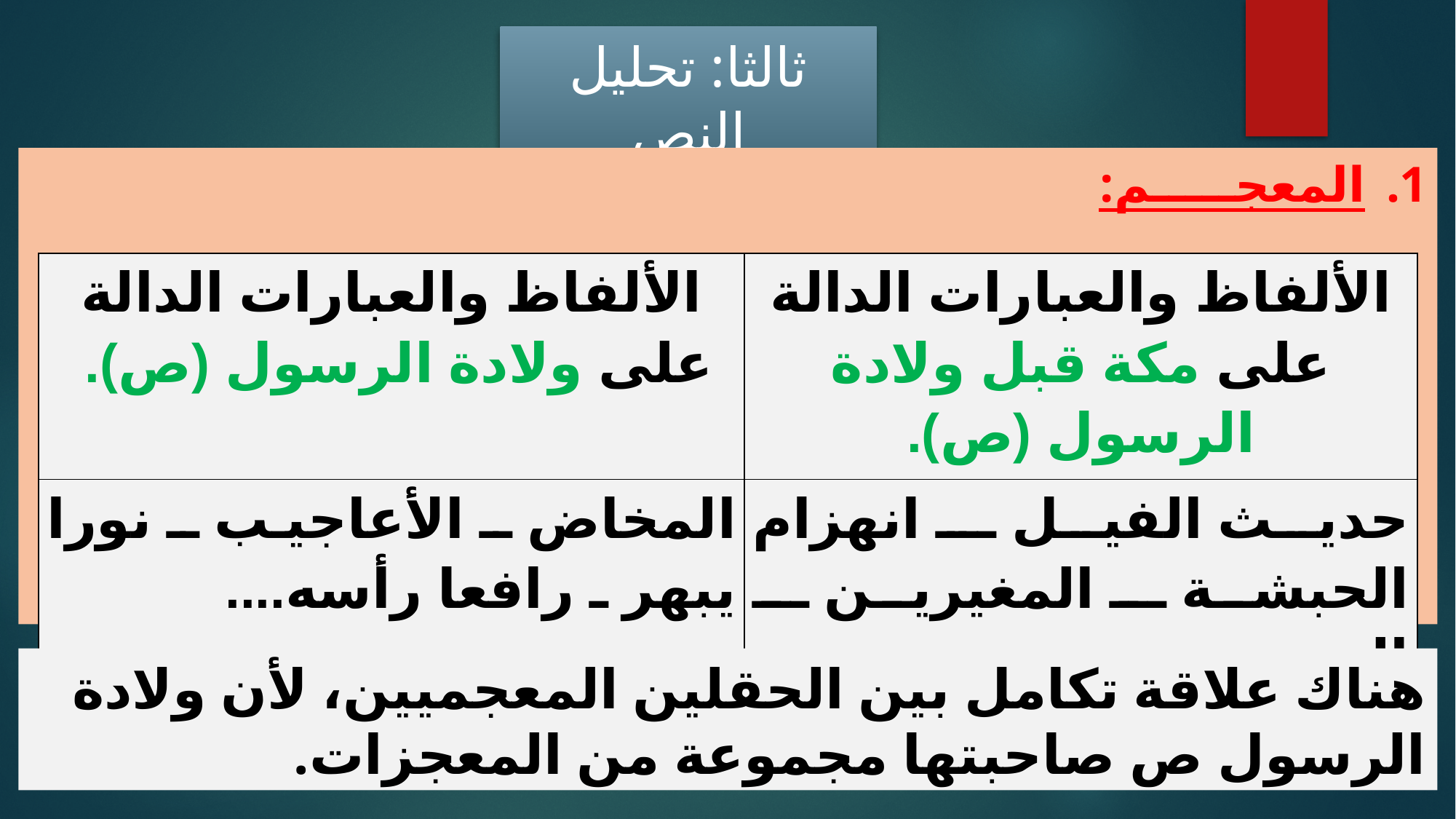

ثالثا: تحليل النص
المعجـــــم:

| الألفاظ والعبارات الدالة على ولادة الرسول (ص). | الألفاظ والعبارات الدالة على مكة قبل ولادة الرسول (ص). |
| --- | --- |
| المخاض ـ الأعاجيب ـ نورا يبهر ـ رافعا رأسه.... | حديث الفيل ـ انهزام الحبشة ـ المغيرين ـ المعتدي.... |
هناك علاقة تكامل بين الحقلين المعجميين، لأن ولادة الرسول ص صاحبتها مجموعة من المعجزات.